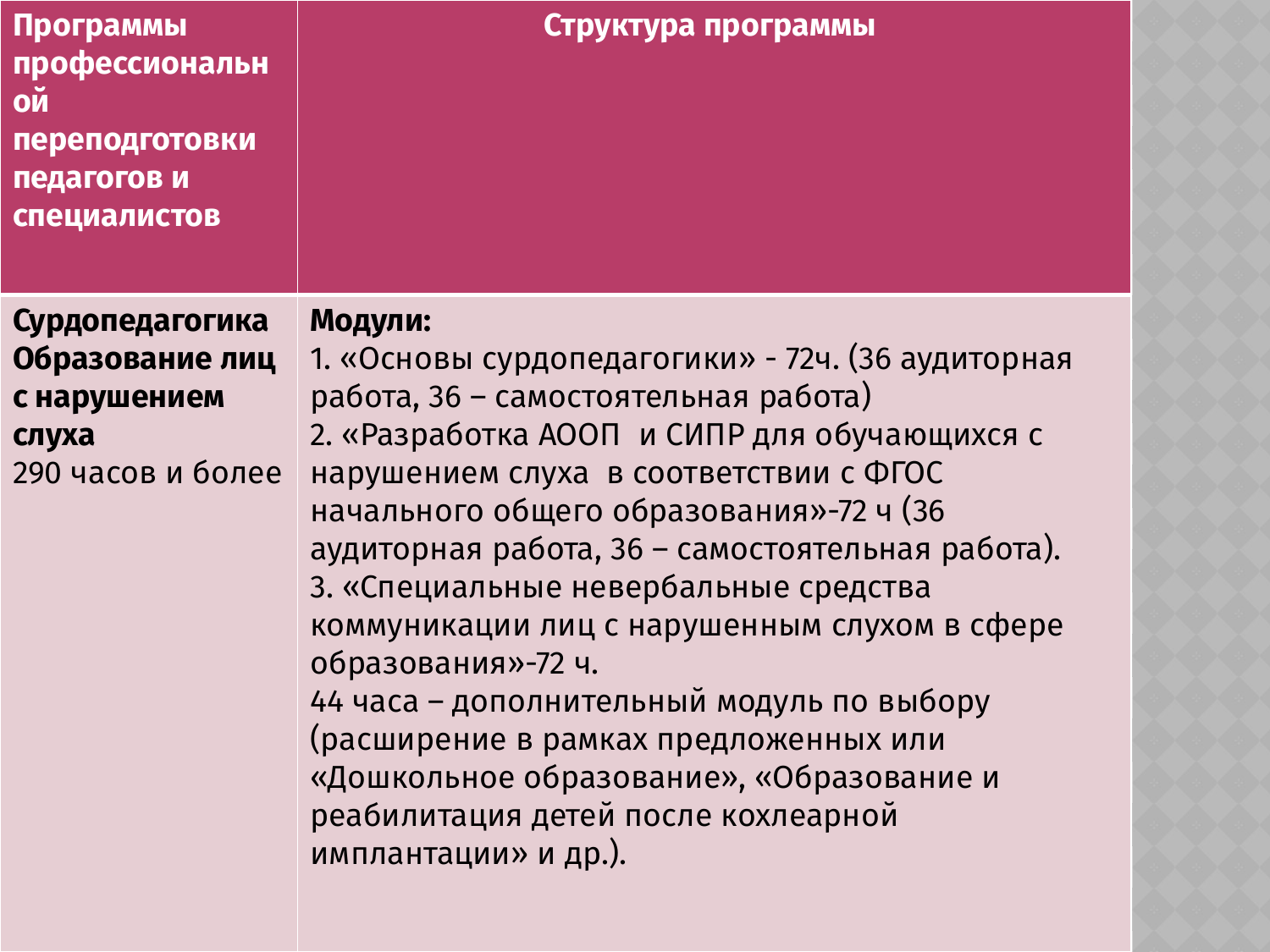

| Программы профессиональной переподготовки педагогов и специалистов | Структура программы |
| --- | --- |
| СурдопедагогикаОбразование лиц с нарушением слуха 290 часов и более | Модули: 1. «Основы сурдопедагогики» - 72ч. (36 аудиторная работа, 36 – самостоятельная работа) 2. «Разработка АООП и СИПР для обучающихся с нарушением слуха в соответствии с ФГОС начального общего образования»-72 ч (36 аудиторная работа, 36 – самостоятельная работа). 3. «Специальные невербальные средства коммуникации лиц с нарушенным слухом в сфере образования»-72 ч. 44 часа – дополнительный модуль по выбору (расширение в рамках предложенных или «Дошкольное образование», «Образование и реабилитация детей после кохлеарной имплантации» и др.). |
#